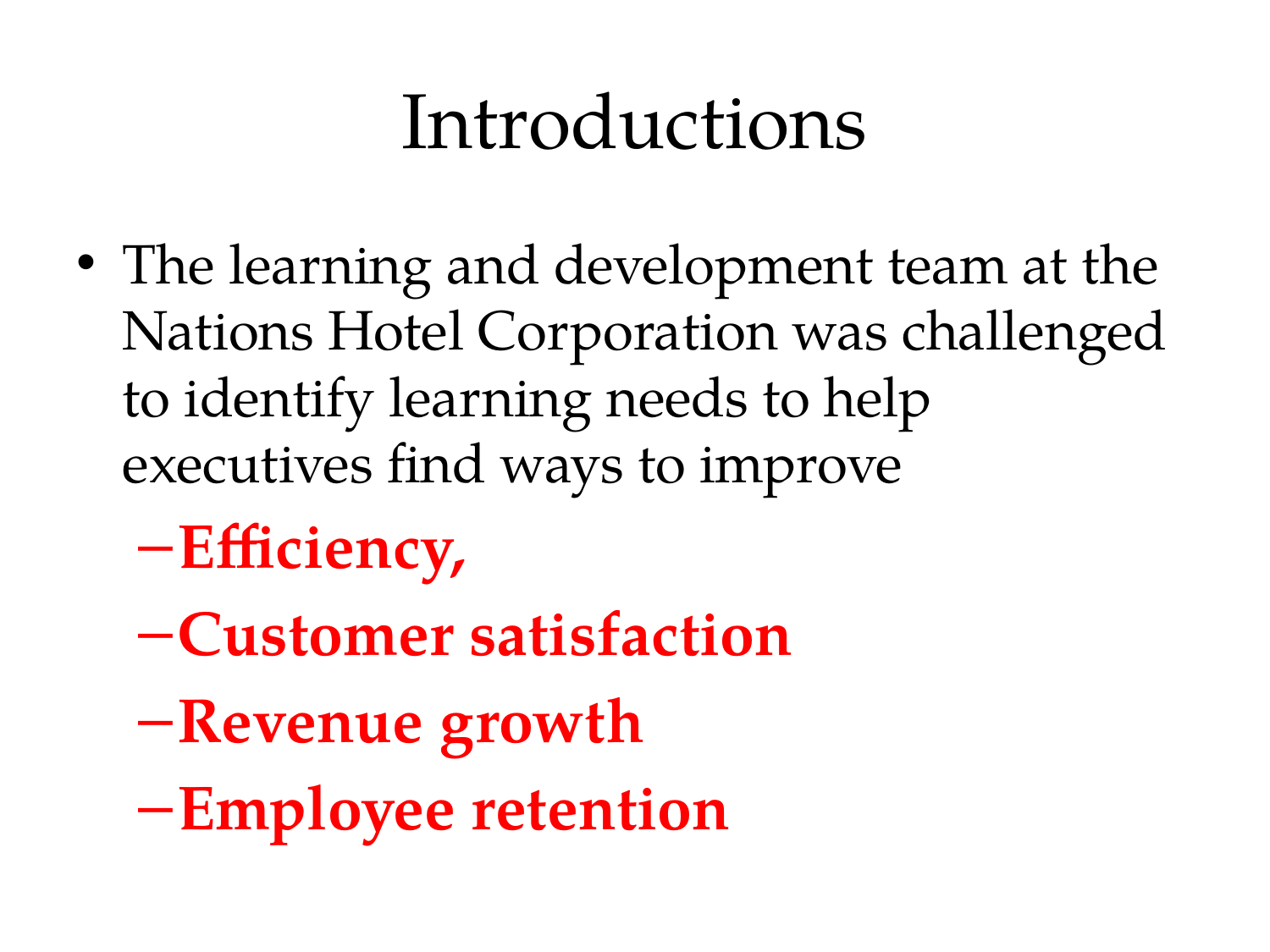

# Introductions
The learning and development team at the Nations Hotel Corporation was challenged to identify learning needs to help executives find ways to improve
Efficiency,
Customer satisfaction
Revenue growth
Employee retention